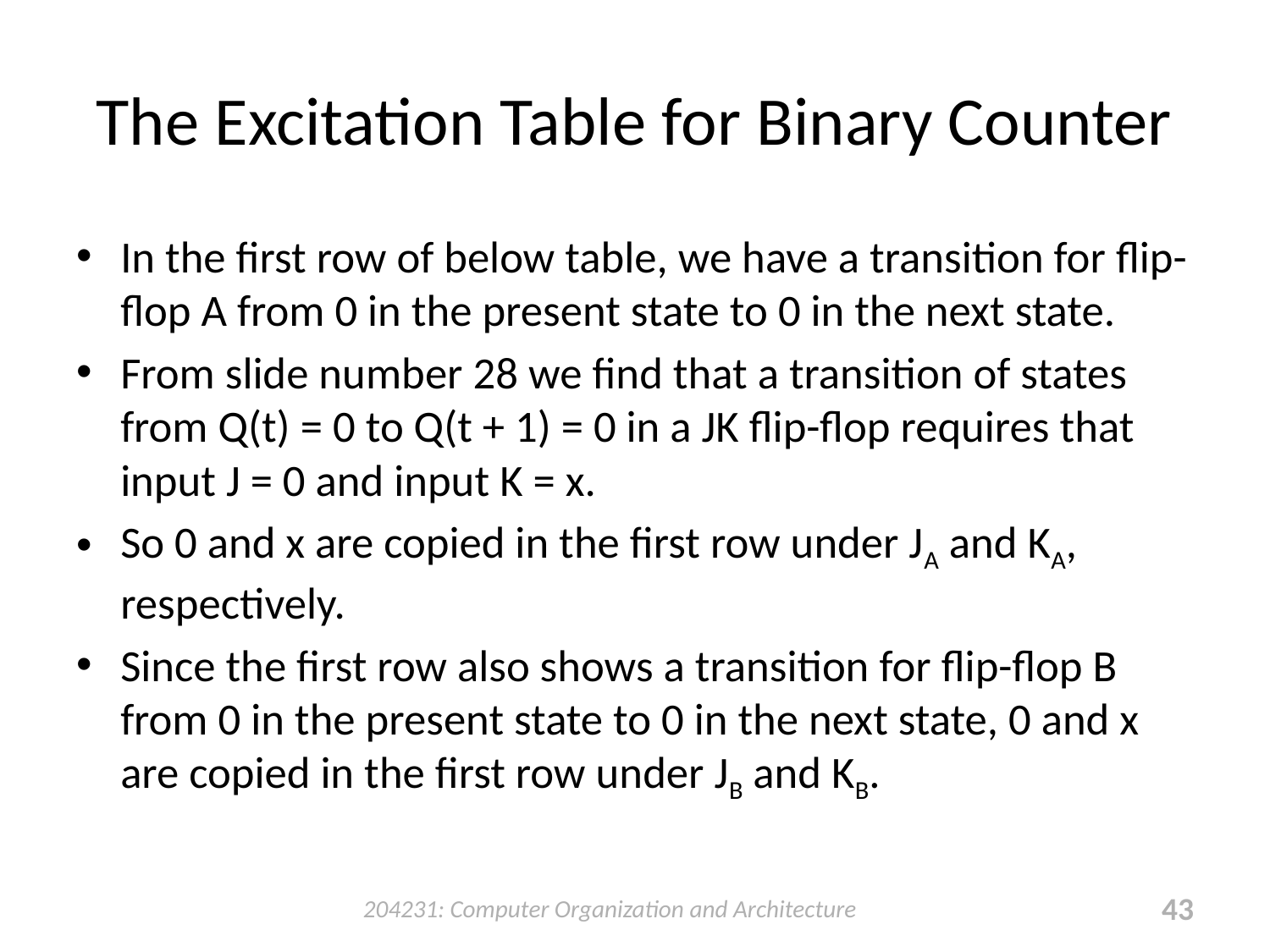

# The Excitation Table for Binary Counter
In the first row of below table, we have a transition for flip-flop A from 0 in the present state to 0 in the next state.
From slide number 28 we find that a transition of states from Q(t) = 0 to Q(t + 1) = 0 in a JK flip-flop requires that input J = 0 and input K = x.
So 0 and x are copied in the first row under JA and KA, respectively.
Since the first row also shows a transition for flip-flop B from 0 in the present state to 0 in the next state, 0 and x are copied in the first row under JB and KB.
204231: Computer Organization and Architecture
43